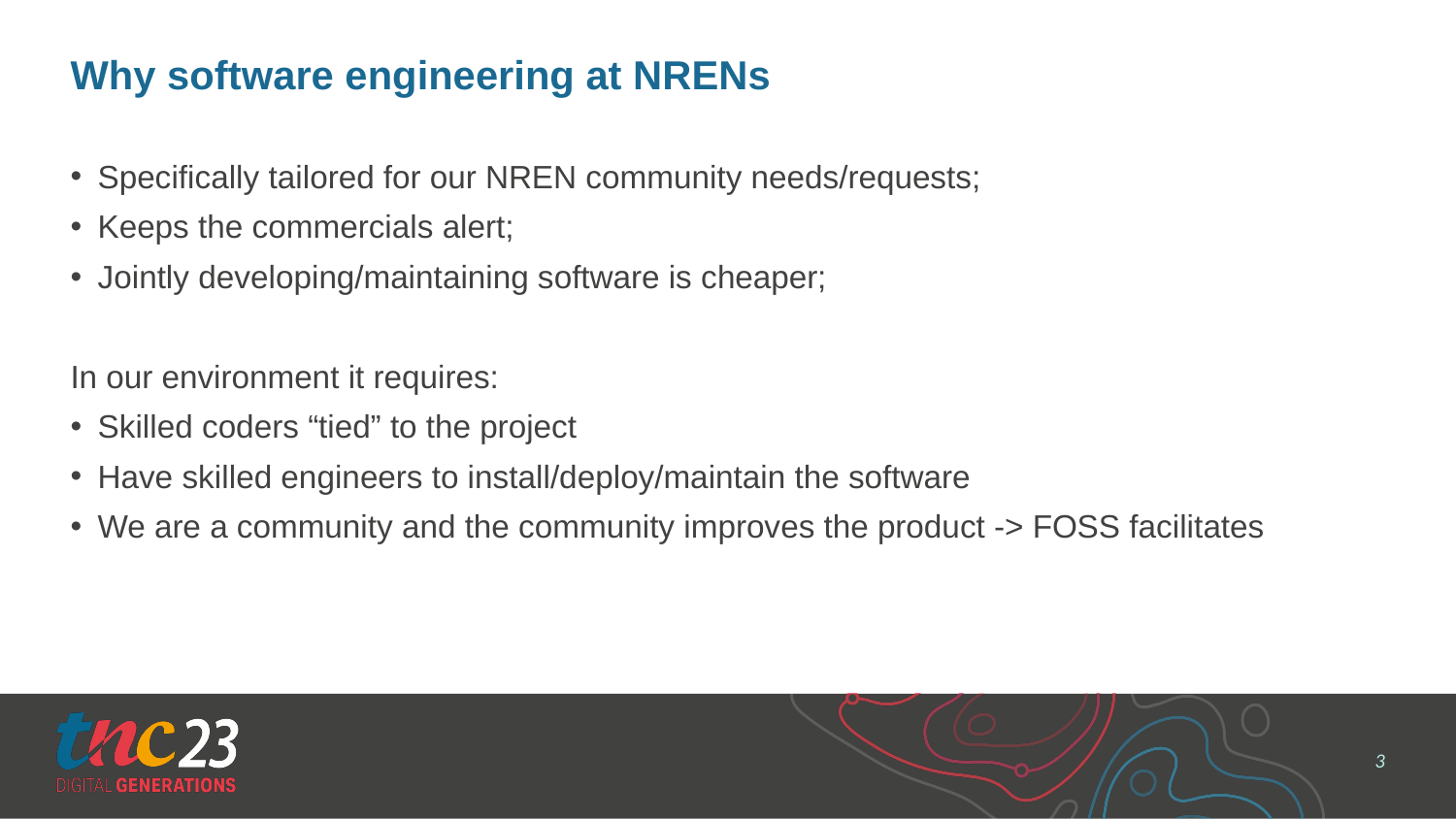

# Why software engineering at NRENs
Specifically tailored for our NREN community needs/requests;
Keeps the commercials alert;
Jointly developing/maintaining software is cheaper;

In our environment it requires:
Skilled coders “tied” to the project
Have skilled engineers to install/deploy/maintain the software
We are a community and the community improves the product -> FOSS facilitates

3